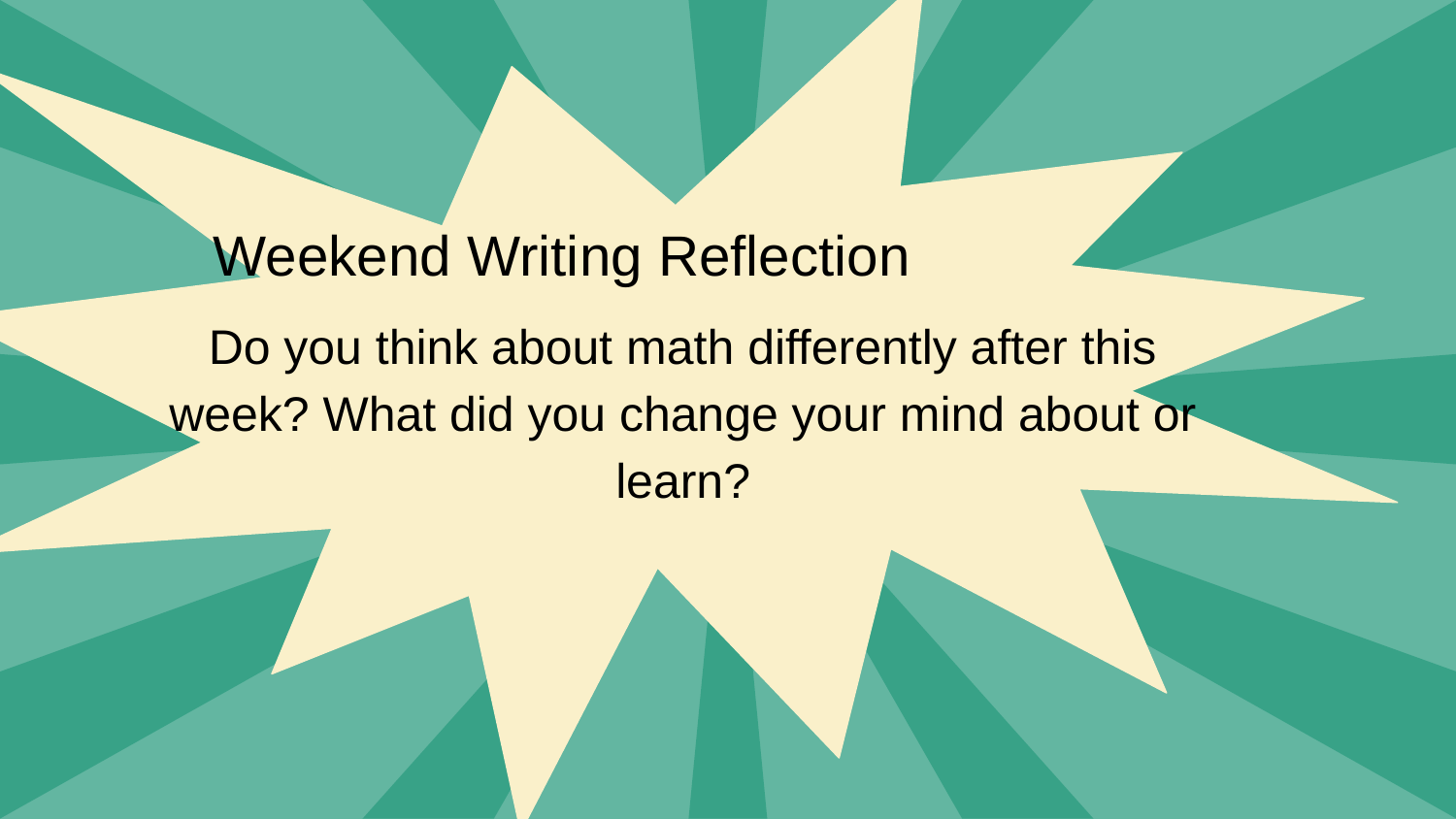

Weekend Writing Reflection
Do you think about math differently after this week? What did you change your mind about or learn?